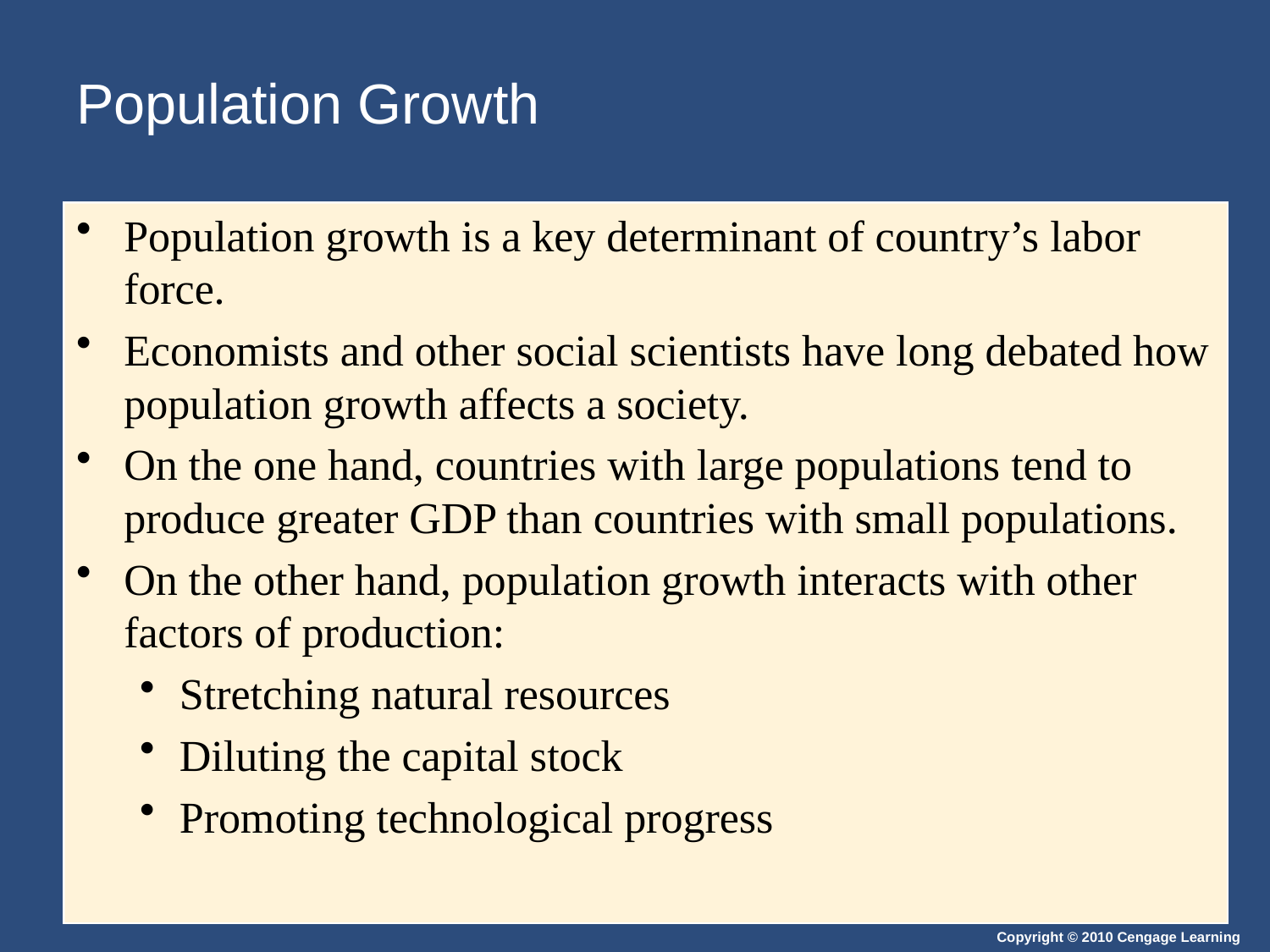

# Population Growth
Population growth is a key determinant of country’s labor force.
Economists and other social scientists have long debated how population growth affects a society.
On the one hand, countries with large populations tend to produce greater GDP than countries with small populations.
On the other hand, population growth interacts with other factors of production:
Stretching natural resources
Diluting the capital stock
Promoting technological progress